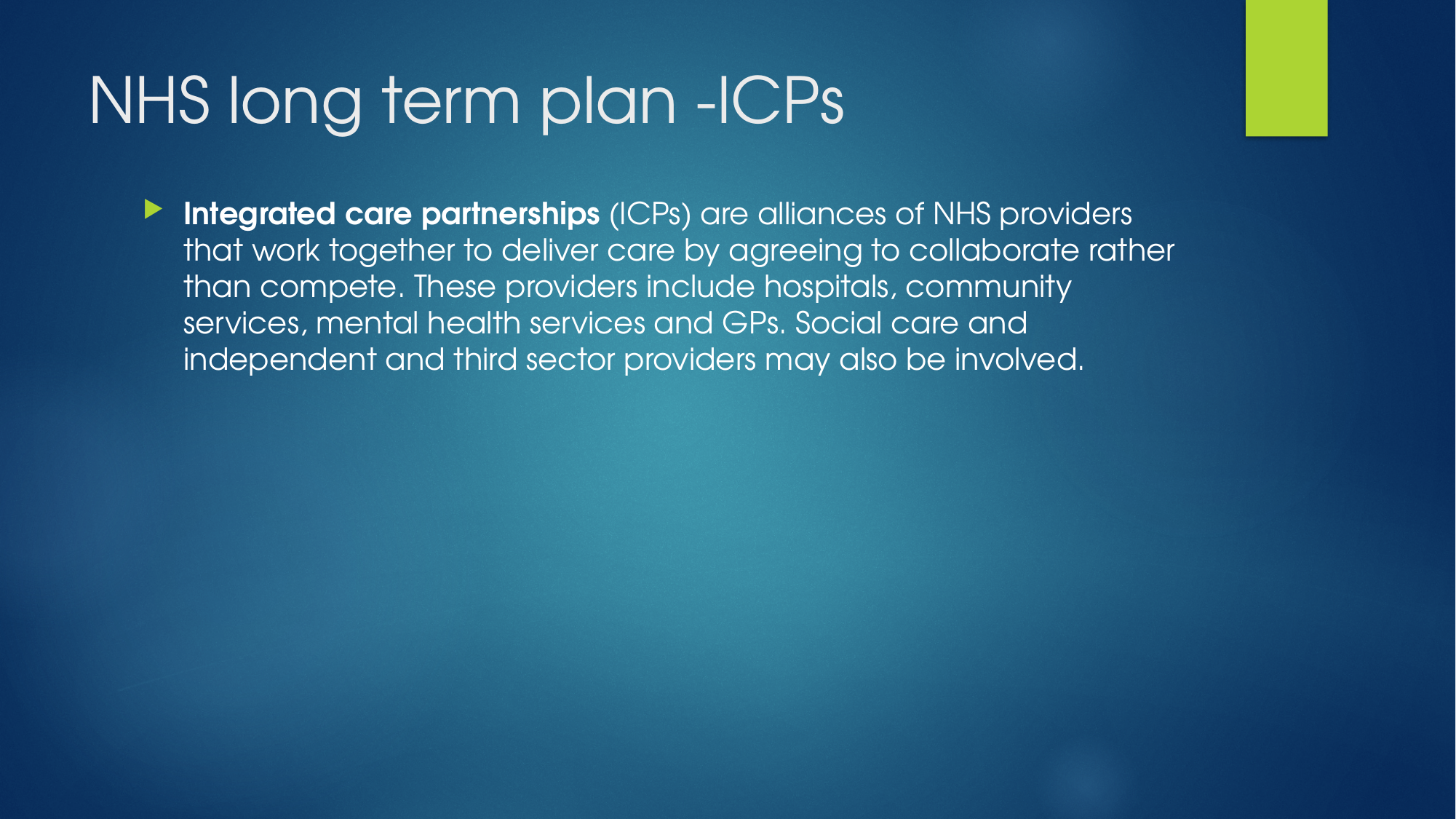

# NHS long term plan -ICPs
Integrated care partnerships (ICPs) are alliances of NHS providers that work together to deliver care by agreeing to collaborate rather than compete. These providers include hospitals, community services, mental health services and GPs. Social care and independent and third sector providers may also be involved.